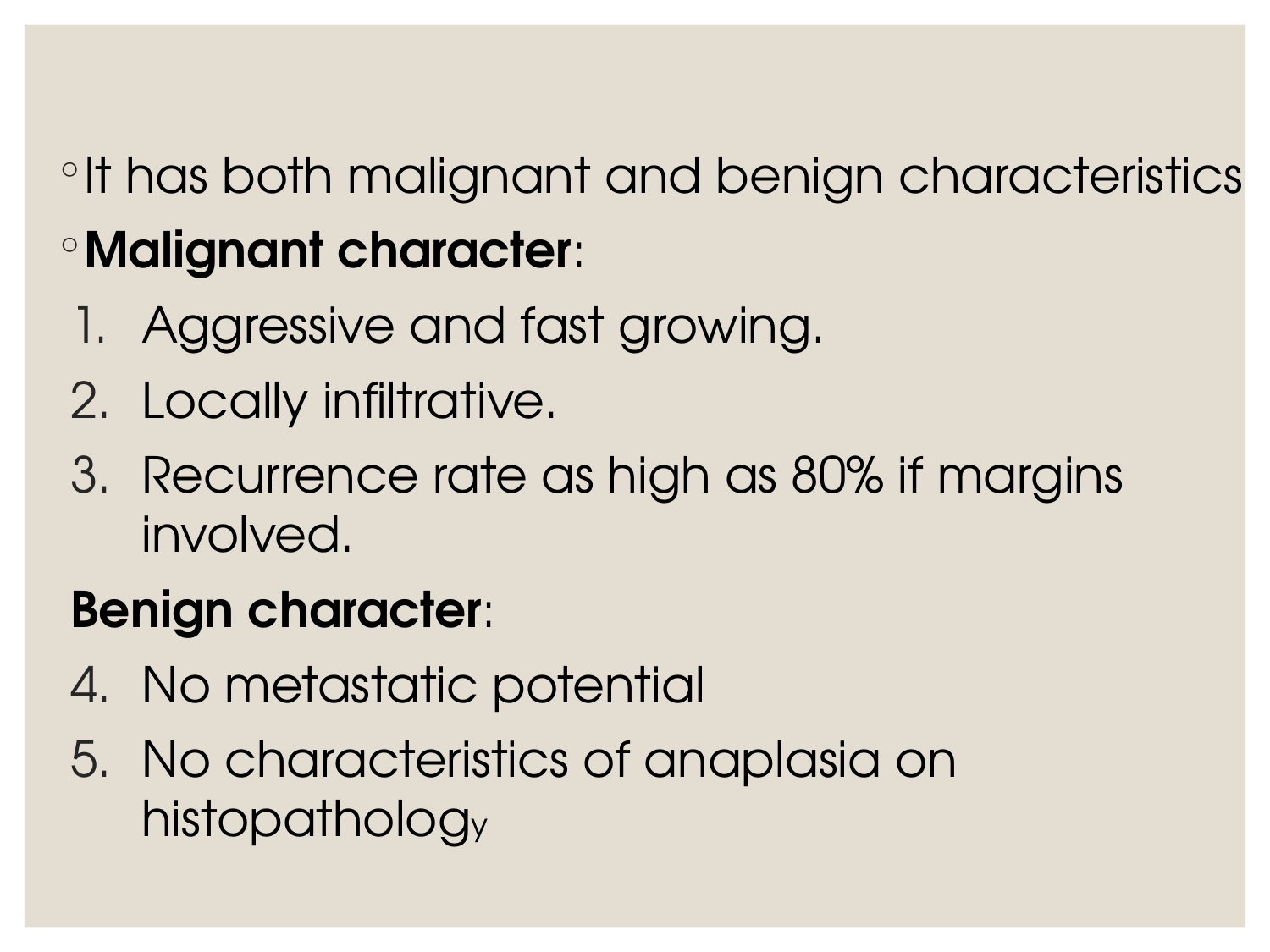

#
It has both malignant and benign characteristics
Malignant character:
Aggressive and fast growing.
Locally infiltrative.
Recurrence rate as high as 80% if margins involved.
Benign character:
No metastatic potential
No characteristics of anaplasia on histopathology